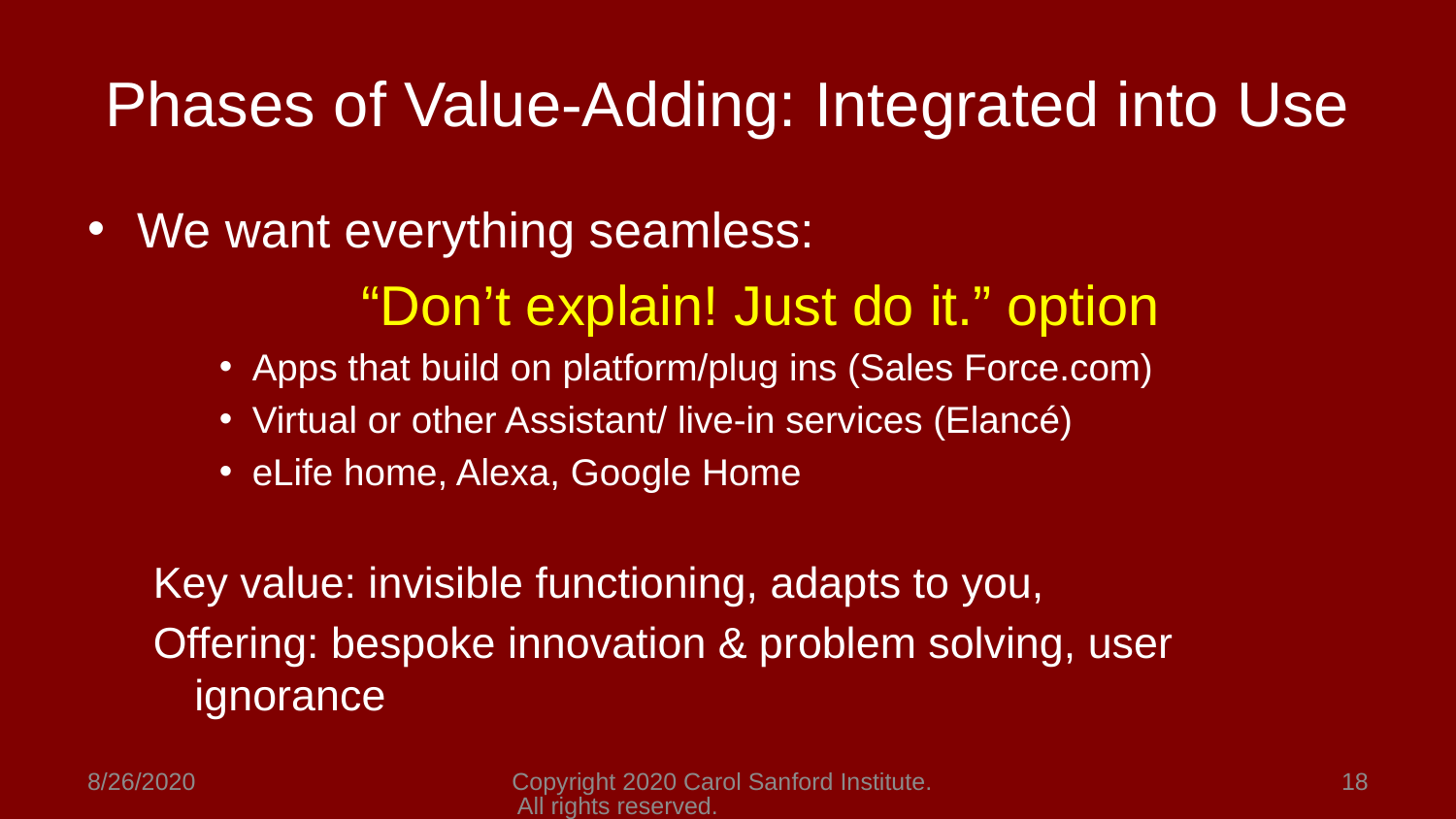

# Phases of Value-Adding: Integrated into Use
We want everything seamless:
“Don’t explain! Just do it.” option
Apps that build on platform/plug ins (Sales Force.com)
Virtual or other Assistant/ live-in services (Elancé)
eLife home, Alexa, Google Home

Key value: invisible functioning, adapts to you,
Offering: bespoke innovation & problem solving, user ignorance
8/26/2020
Copyright 2020 Carol Sanford Institute.  All rights reserved.
18